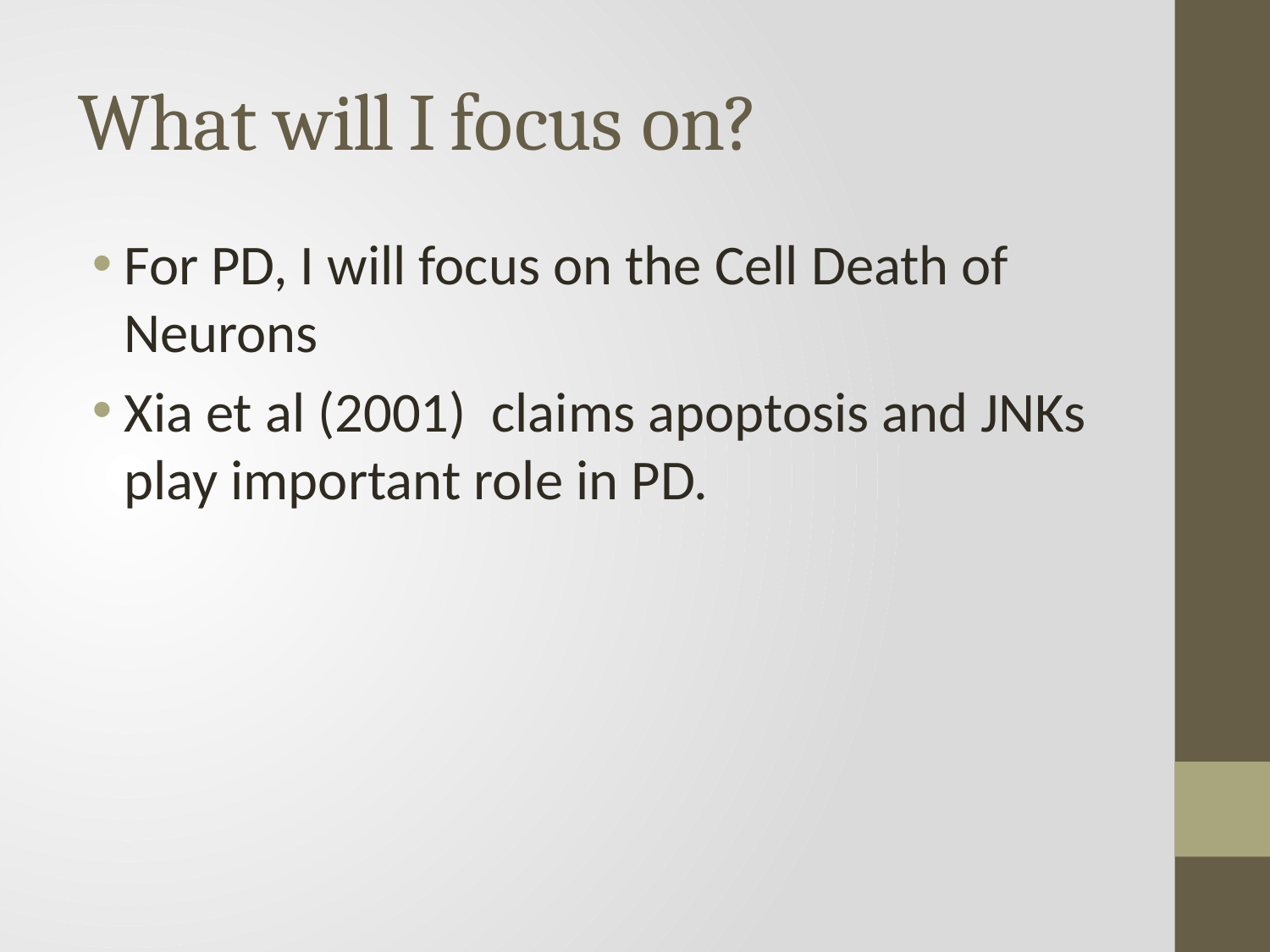

# What will I focus on?
For PD, I will focus on the Cell Death of Neurons
Xia et al (2001)  claims apoptosis and JNKs play important role in PD.